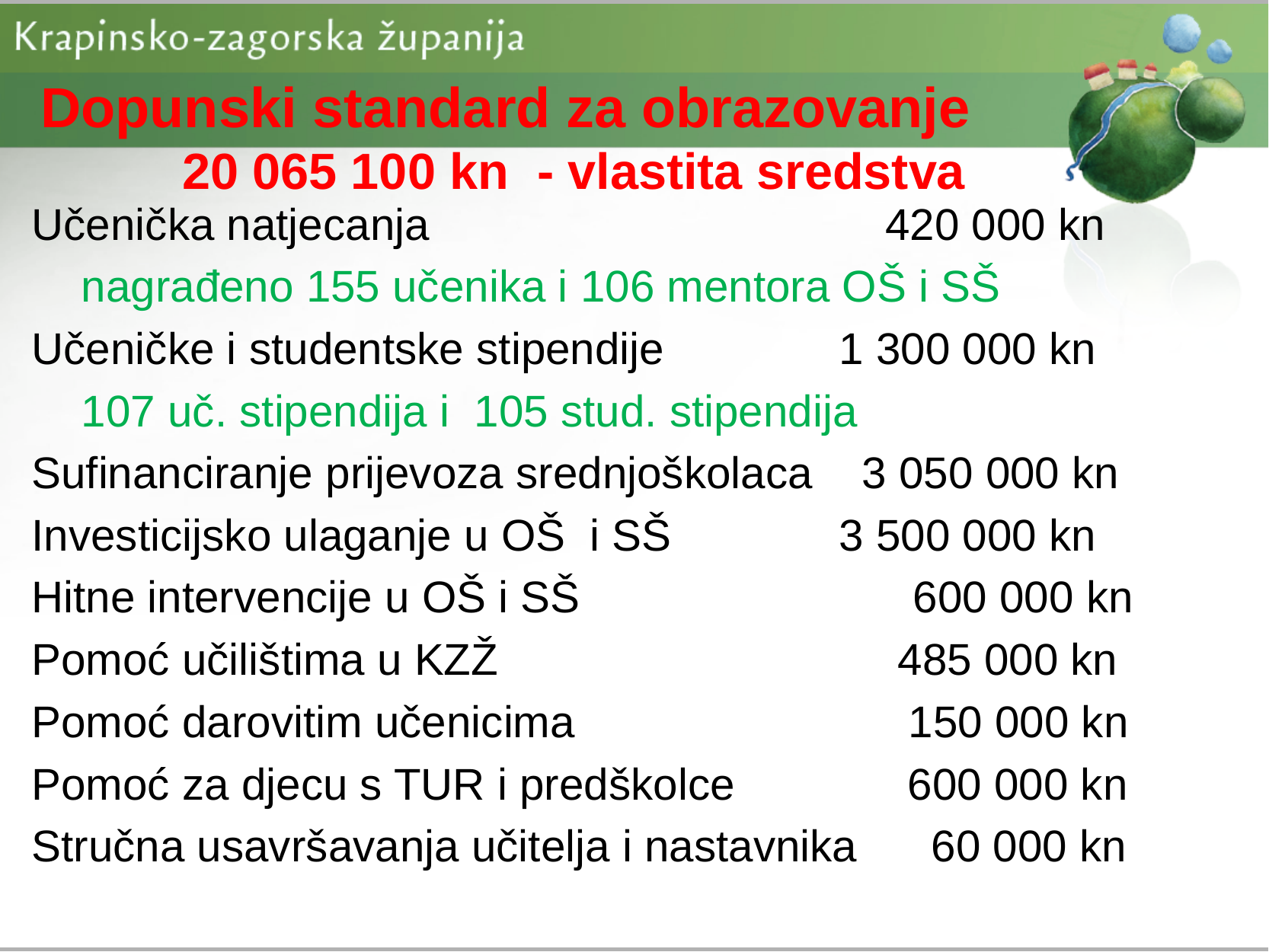

# Dopunski standard za obrazovanje 20 065 100 kn  - vlastita sredstva
Učenička natjecanja		                   420 000 kn
    nagrađeno 155 učenika i 106 mentora OŠ i SŠ
Učeničke i studentske stipendije 	      1 300 000 kn
    107 uč. stipendija i  105 stud. stipendija
Sufinanciranje prijevoza srednjoškolaca    3 050 000 kn
Investicijsko ulaganje u OŠ  i SŠ	      3 500 000 kn
Hitne intervencije u OŠ i SŠ                           600 000 kn
Pomoć učilištima u KZŽ		                    485 000 kn
Pomoć darovitim učenicima                           150 000 kn
Pomoć za djecu s TUR i predškolce              600 000 kn
Stručna usavršavanja učitelja i nastavnika      60 000 kn